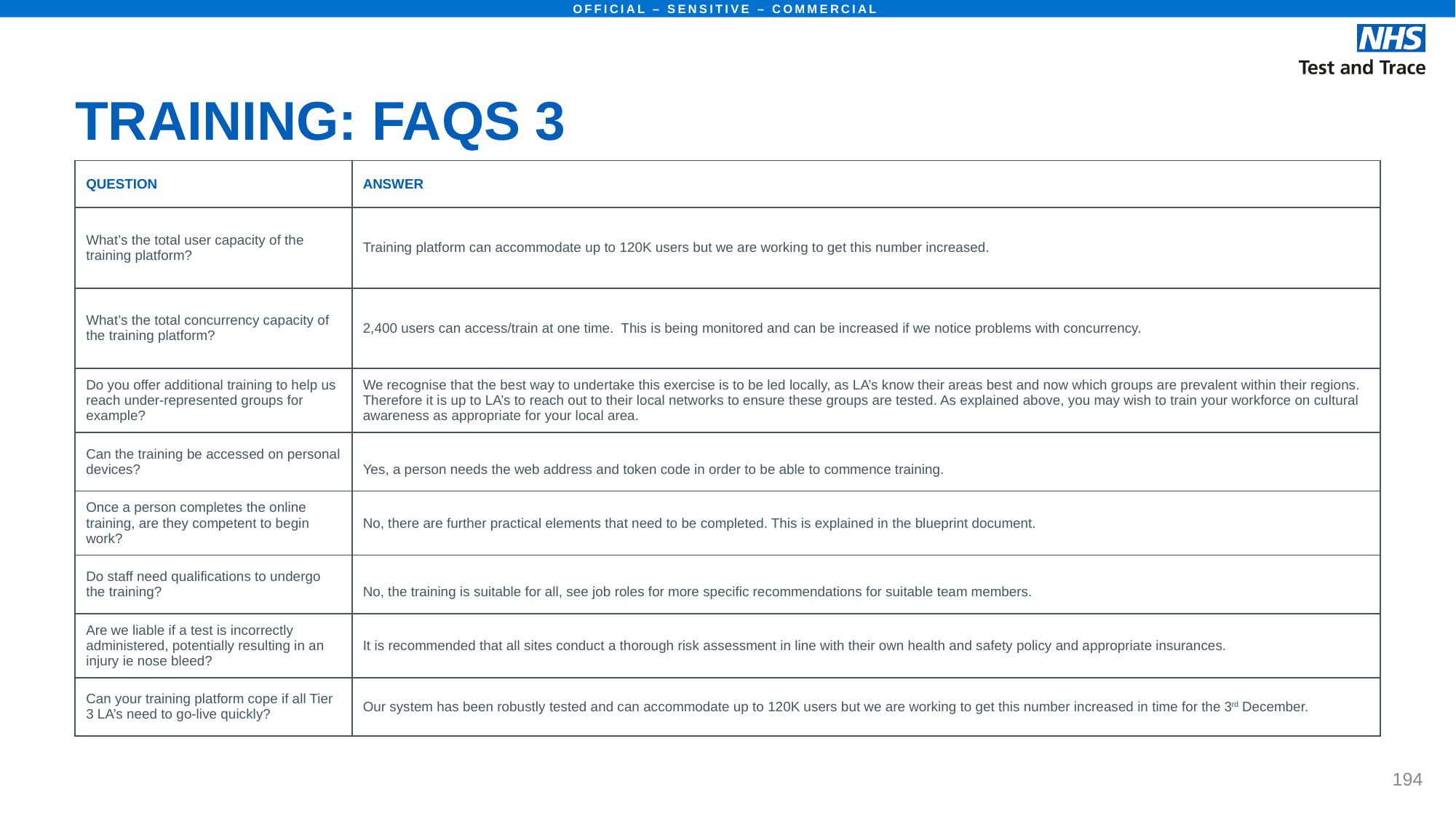

# TRAINING: FAQS 3
| QUESTION | ANSWER |
| --- | --- |
| What’s the total user capacity of the training platform? | Training platform can accommodate up to 120K users but we are working to get this number increased. |
| What’s the total concurrency capacity of the training platform? | 2,400 users can access/train at one time. This is being monitored and can be increased if we notice problems with concurrency. |
| Do you offer additional training to help us reach under-represented groups for example? | We recognise that the best way to undertake this exercise is to be led locally, as LA’s know their areas best and now which groups are prevalent within their regions. Therefore it is up to LA’s to reach out to their local networks to ensure these groups are tested. As explained above, you may wish to train your workforce on cultural awareness as appropriate for your local area. |
| Can the training be accessed on personal devices? | Yes, a person needs the web address and token code in order to be able to commence training. |
| Once a person completes the online training, are they competent to begin work? | No, there are further practical elements that need to be completed. This is explained in the blueprint document. |
| Do staff need qualifications to undergo the training? | No, the training is suitable for all, see job roles for more specific recommendations for suitable team members. |
| Are we liable if a test is incorrectly administered, potentially resulting in an injury ie nose bleed? | It is recommended that all sites conduct a thorough risk assessment in line with their own health and safety policy and appropriate insurances. |
| Can your training platform cope if all Tier 3 LA’s need to go-live quickly? | Our system has been robustly tested and can accommodate up to 120K users but we are working to get this number increased in time for the 3rd December. |